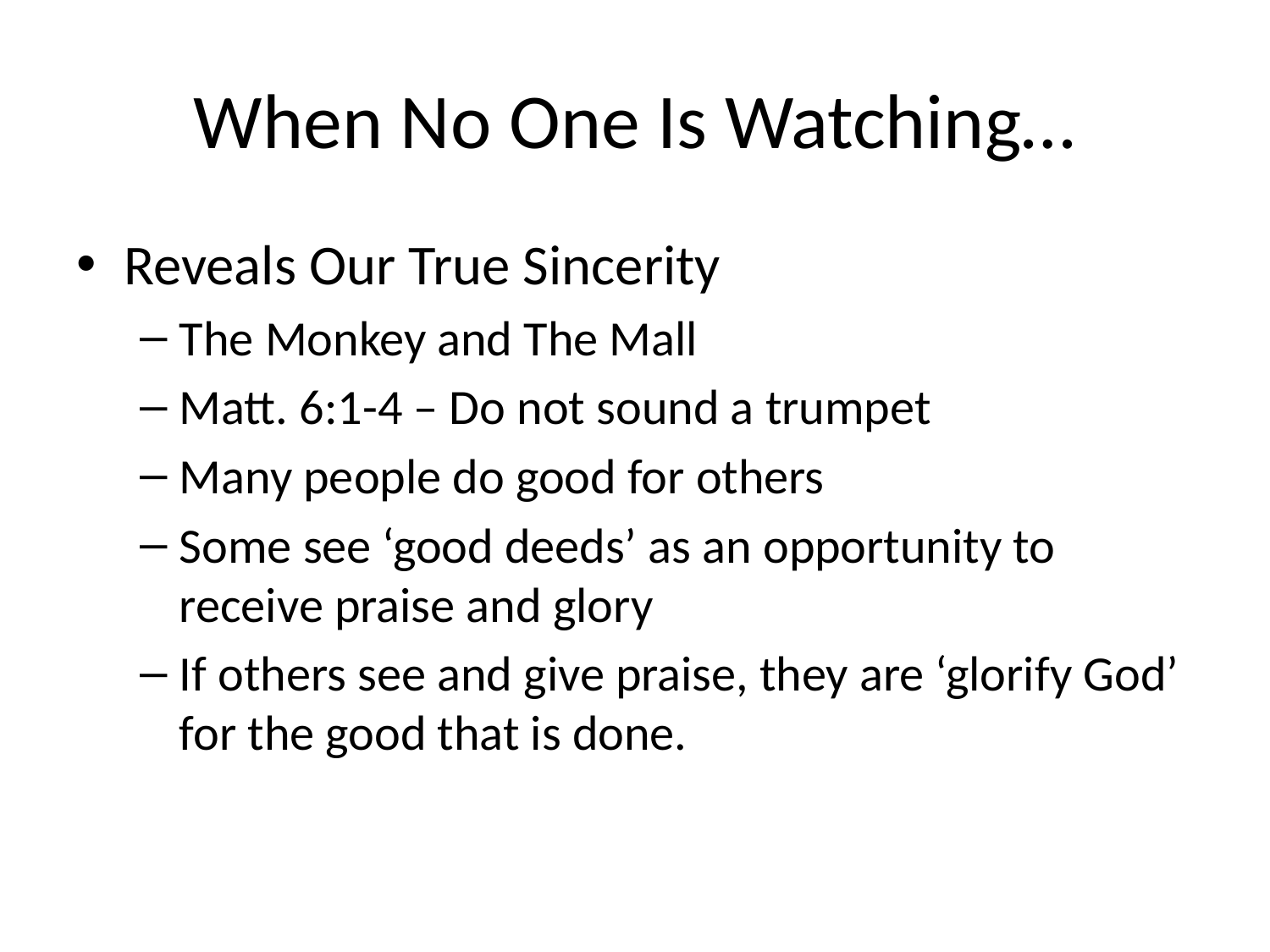

# When No One Is Watching…
Reveals Our True Sincerity
The Monkey and The Mall
Matt. 6:1-4 – Do not sound a trumpet
Many people do good for others
Some see ‘good deeds’ as an opportunity to receive praise and glory
If others see and give praise, they are ‘glorify God’ for the good that is done.